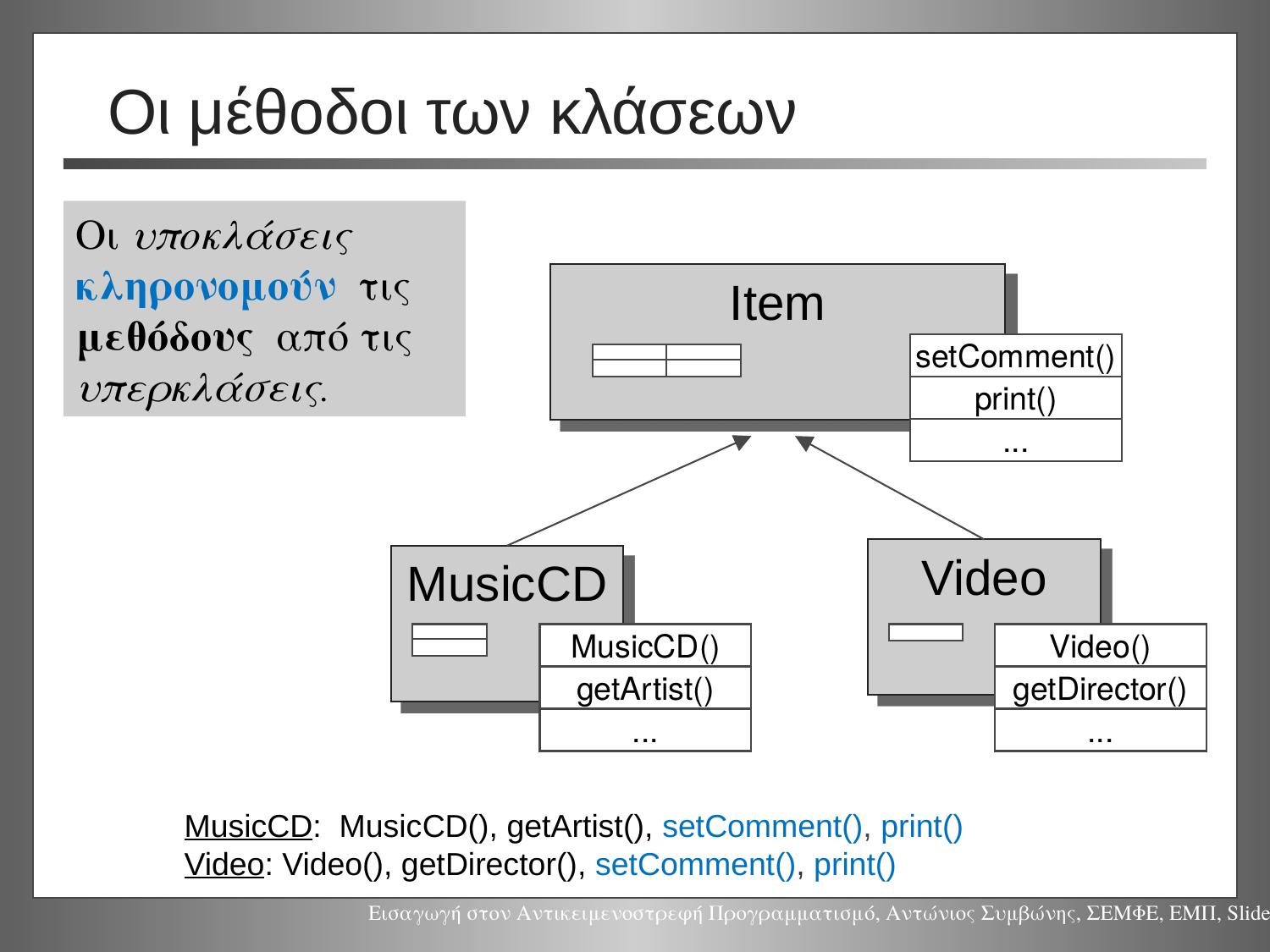

# Οι μέθοδοι των κλάσεων
Οι υποκλάσεις κληρονομούν  τις μεθόδους  από τις υπερκλάσεις.
Item

setComment()

print()
...
Video

MusicCD

MusicCD()

Video()

getArtist()
getDirector()
...
...
MusicCD:  MusicCD(), getArtist(), setComment(), print()
Video: Video(), getDirector(), setComment(), print()